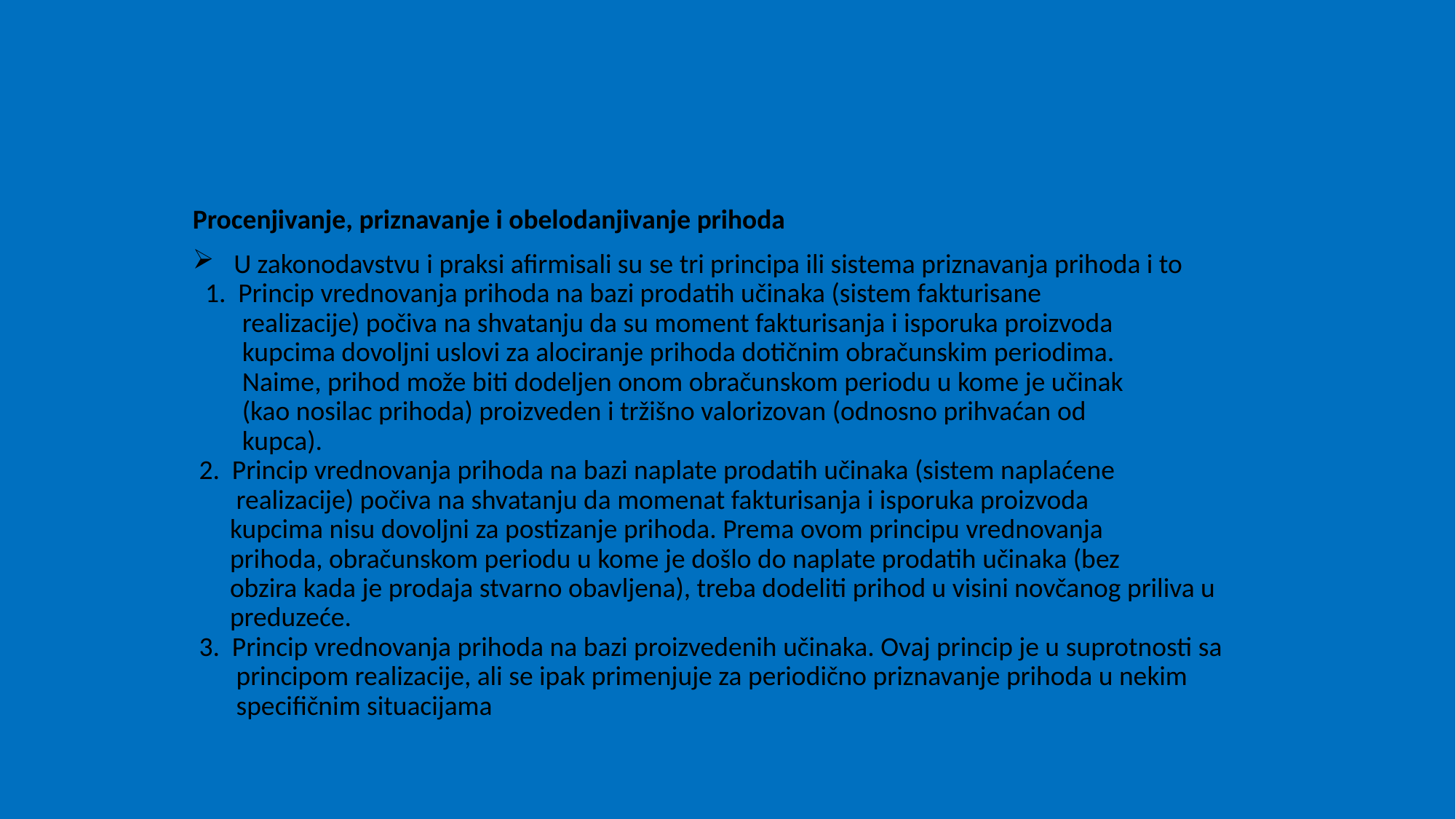

#
Procenjivanje, priznavanje i obelodanjivanje prihoda
U zakonodavstvu i praksi afirmisali su se tri principa ili sistema priznavanja prihoda i to
  1.  Princip vrednovanja prihoda na bazi prodatih učinaka (sistem fakturisane
        realizacije) počiva na shvatanju da su moment fakturisanja i isporuka proizvoda
        kupcima dovoljni uslovi za alociranje prihoda dotičnim obračunskim periodima.
        Naime, prihod može biti dodeljen onom obračunskom periodu u kome je učinak
        (kao nosilac prihoda) proizveden i tržišno valorizovan (odnosno prihvaćan od
        kupca).
 2.  Princip vrednovanja prihoda na bazi naplate prodatih učinaka (sistem naplaćene
       realizacije) počiva na shvatanju da momenat fakturisanja i isporuka proizvoda
      kupcima nisu dovoljni za postizanje prihoda. Prema ovom principu vrednovanja
      prihoda, obračunskom periodu u kome je došlo do naplate prodatih učinaka (bez
      obzira kada je prodaja stvarno obavljena), treba dodeliti prihod u visini novčanog priliva u
      preduzeće.
 3.  Princip vrednovanja prihoda na bazi proizvedenih učinaka. Ovaj princip je u suprotnosti sa
       principom realizacije, ali se ipak primenjuje za periodično priznavanje prihoda u nekim
       specifičnim situacijama